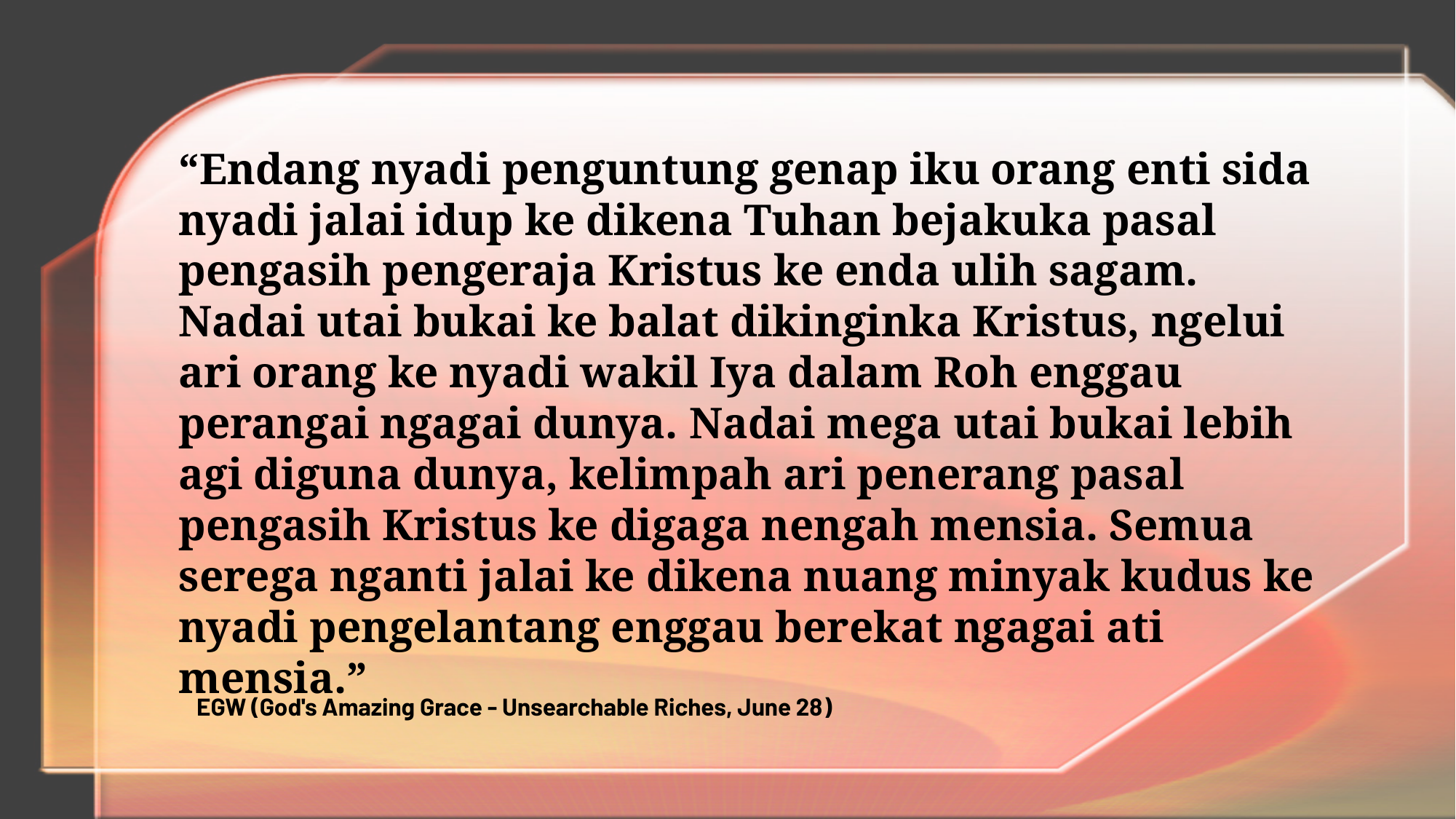

“Endang nyadi penguntung genap iku orang enti sida nyadi jalai idup ke dikena Tuhan bejakuka pasal pengasih pengeraja Kristus ke enda ulih sagam. Nadai utai bukai ke balat dikinginka Kristus, ngelui ari orang ke nyadi wakil Iya dalam Roh enggau perangai ngagai dunya. Nadai mega utai bukai lebih agi diguna dunya, kelimpah ari penerang pasal pengasih Kristus ke digaga nengah mensia. Semua serega nganti jalai ke dikena nuang minyak kudus ke nyadi pengelantang enggau berekat ngagai ati mensia.”
EGW (God's Amazing Grace - Unsearchable Riches, June 28)